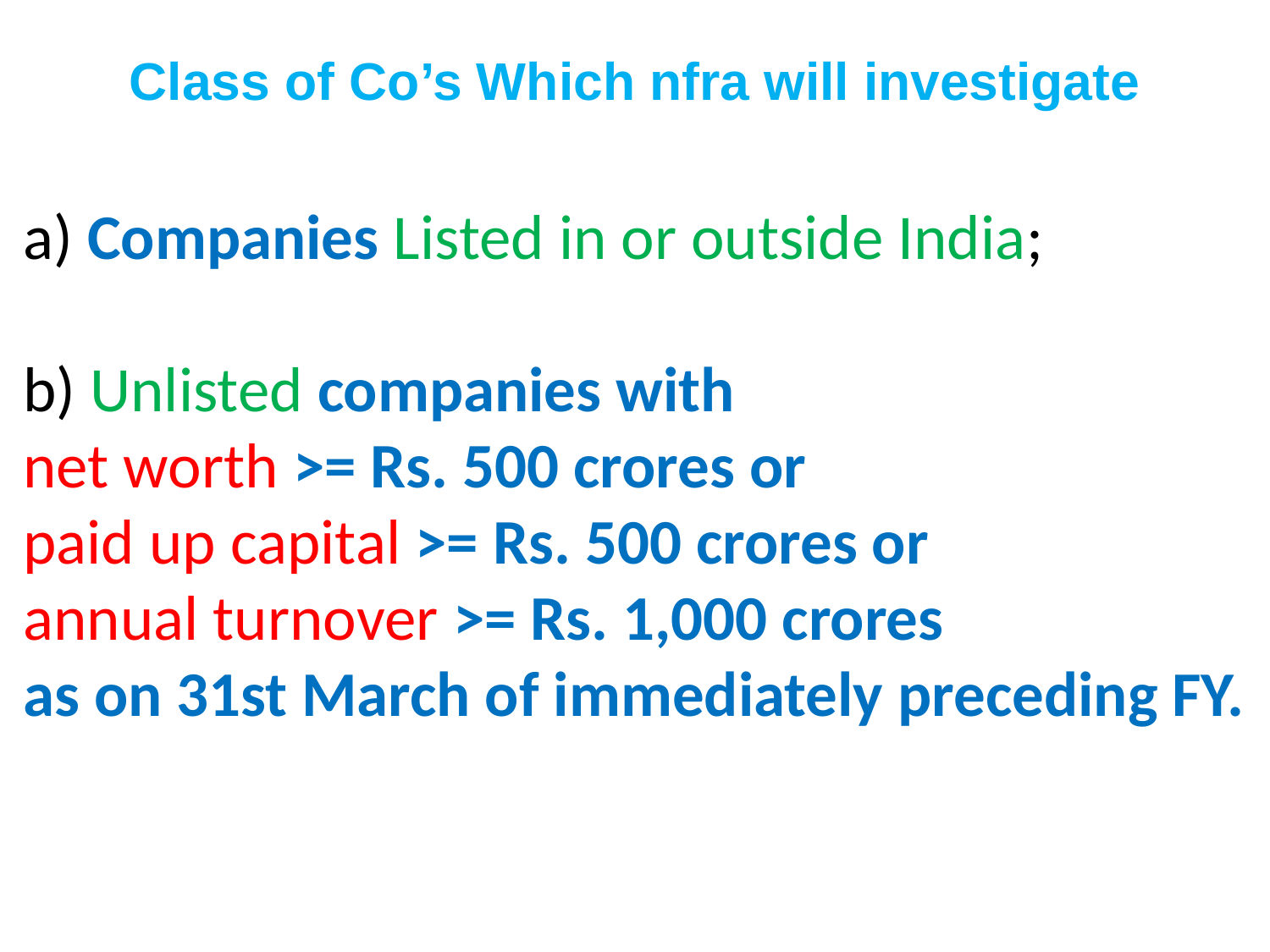

# Class of Co’s Which nfra will investigate
a) Companies Listed in or outside India;

b) Unlisted companies with
net worth >= Rs. 500 crores or
paid up capital >= Rs. 500 crores or
annual turnover >= Rs. 1,000 crores
as on 31st March of immediately preceding FY.